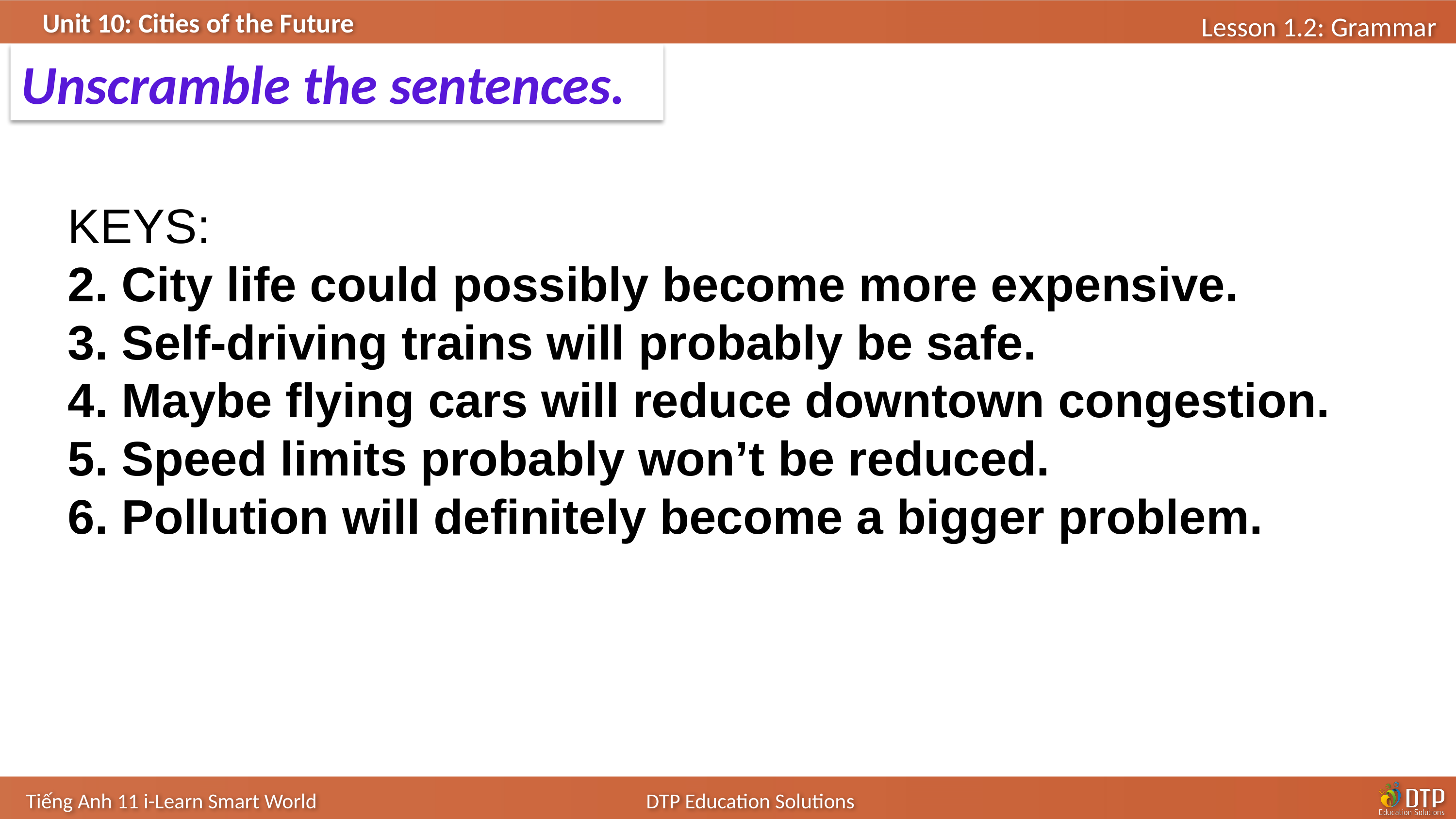

Unscramble the sentences.
KEYS:
2. City life could possibly become more expensive.
3. Self-driving trains will probably be safe.
4. Maybe flying cars will reduce downtown congestion.
5. Speed limits probably won’t be reduced.
6. Pollution will definitely become a bigger problem.